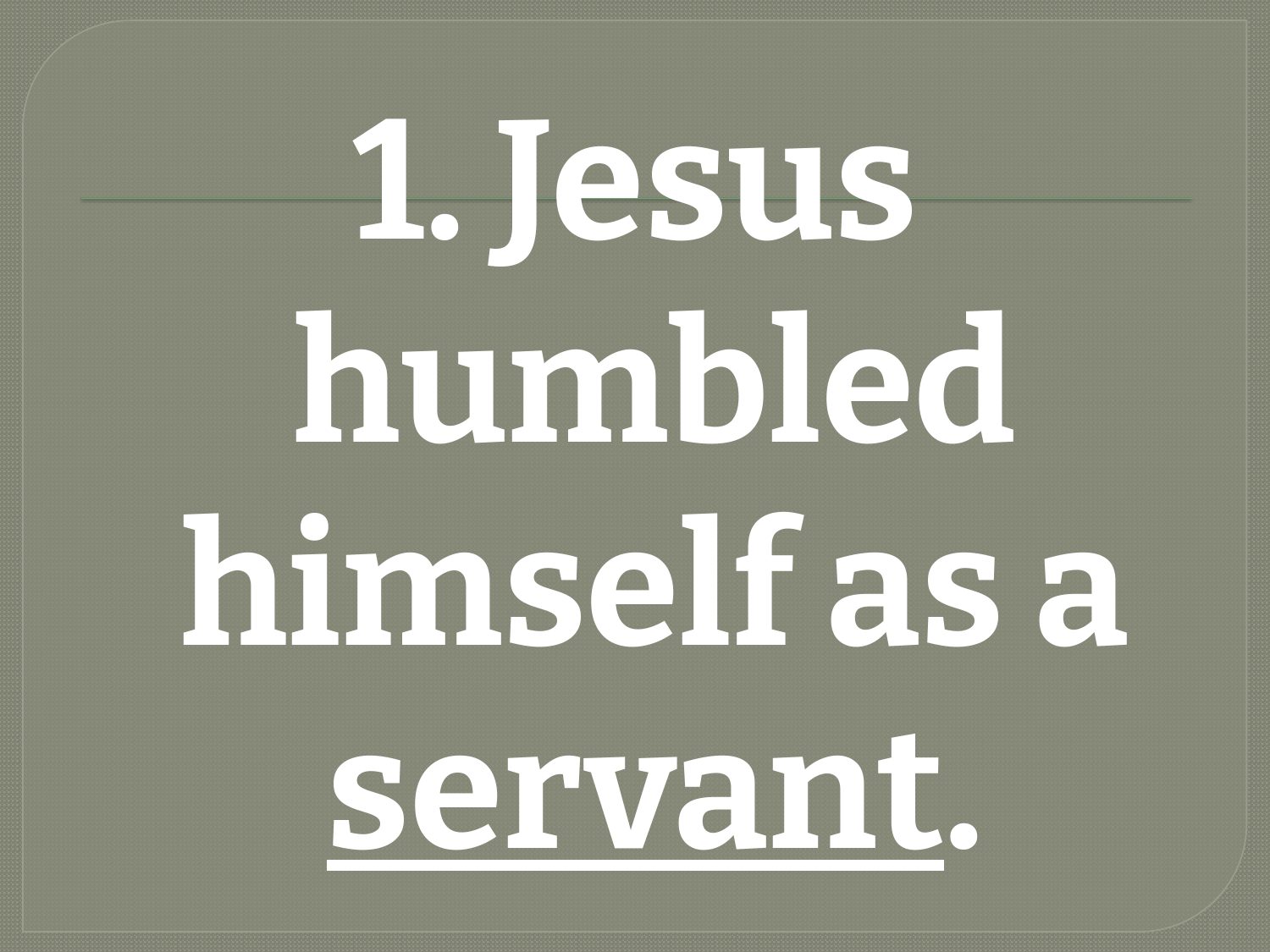

#
1. Jesus humbled himself as a servant.